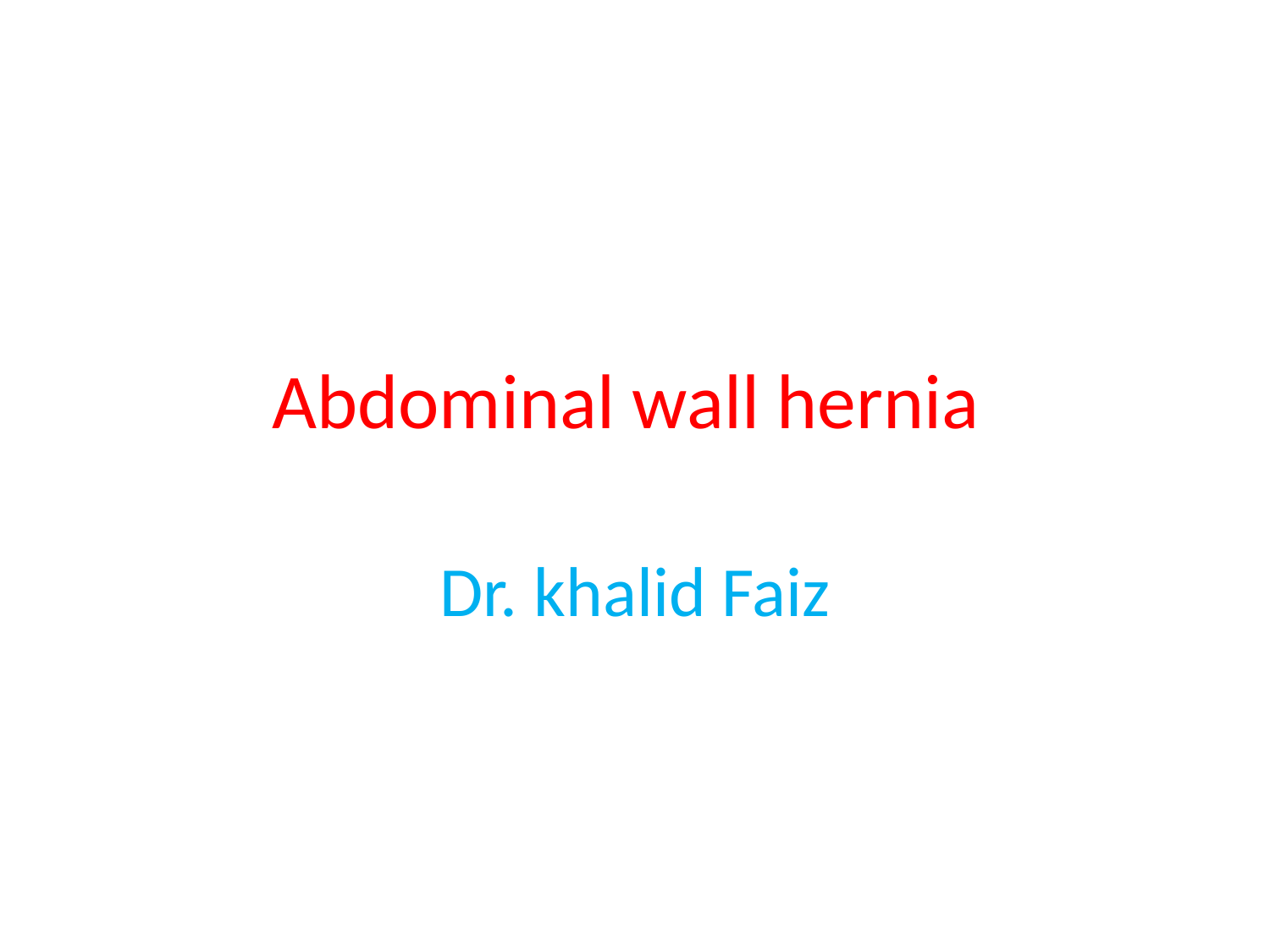

# Abdominal wall hernia
Dr. khalid Faiz